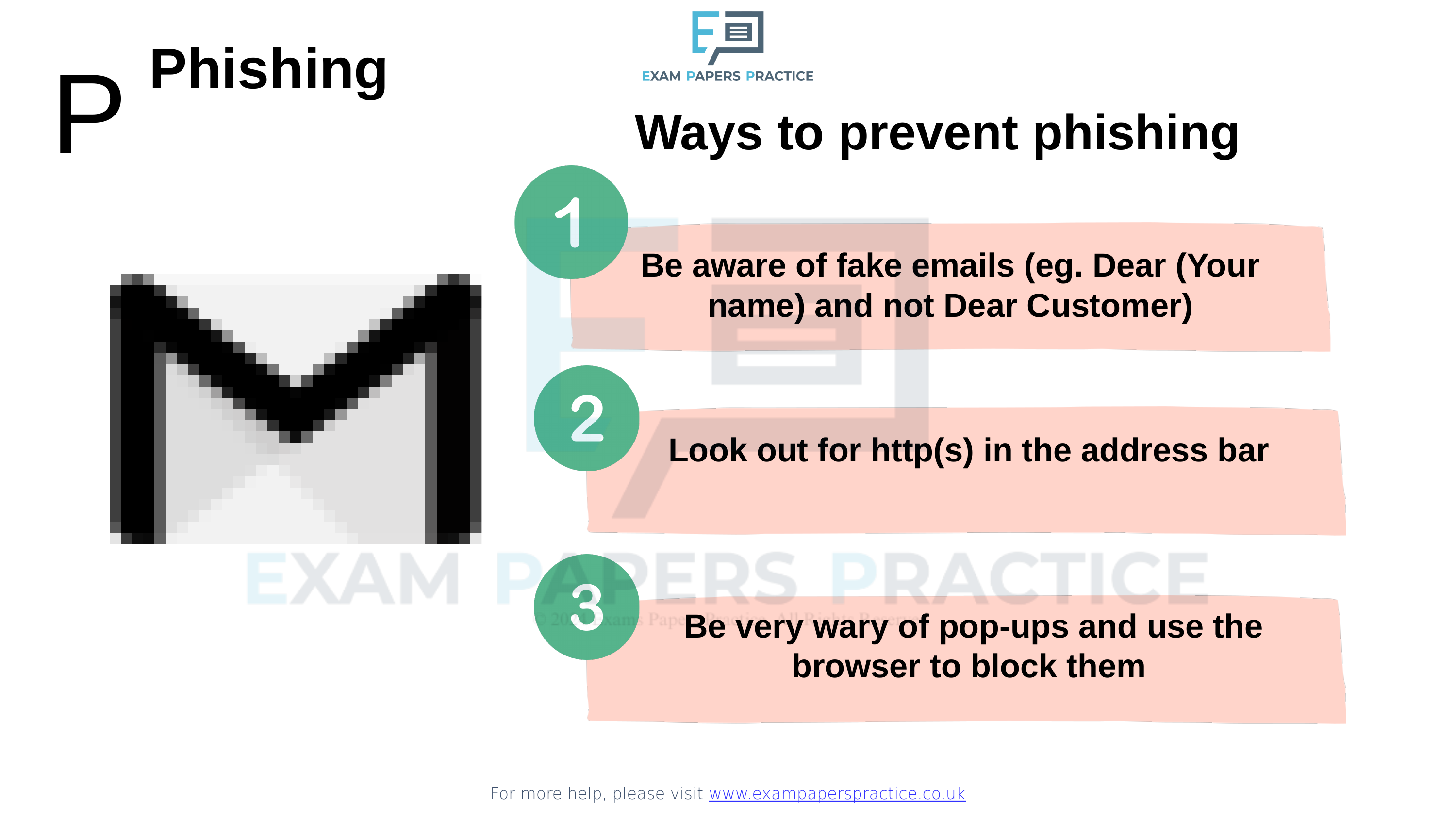

For more help, please visit www.exampaperspractice.co.uk
Phishing
P
Ways to prevent phishing

Be aware of fake emails (eg. Dear (Your name) and not Dear Customer)

Look out for http(s) in the address bar

Be very wary of pop-ups and use the browser to block them